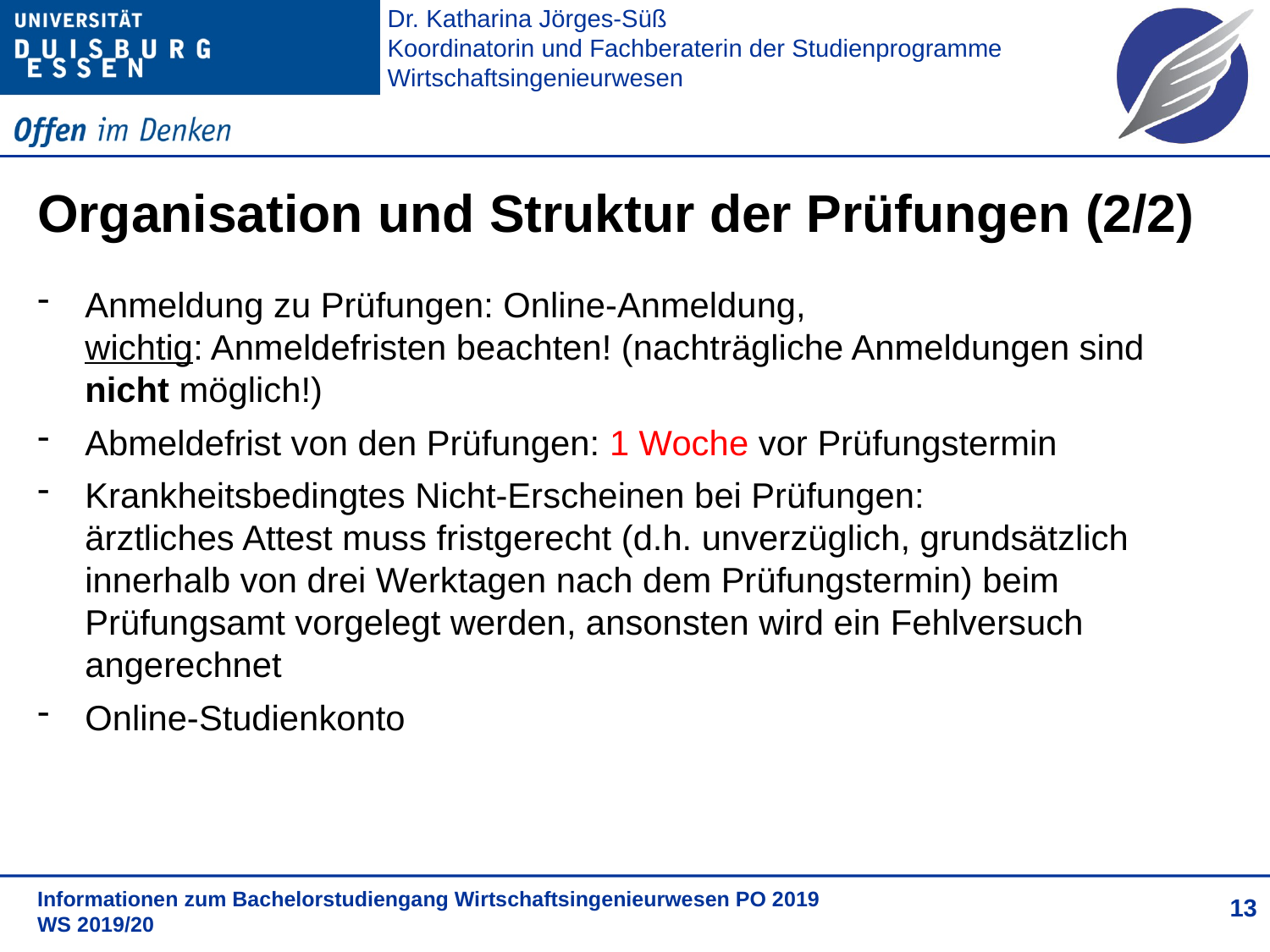

# Organisation und Struktur der Prüfungen (2/2)
Anmeldung zu Prüfungen: Online-Anmeldung,
wichtig: Anmeldefristen beachten! (nachträgliche Anmeldungen sind nicht möglich!)
Abmeldefrist von den Prüfungen: 1 Woche vor Prüfungstermin
Krankheitsbedingtes Nicht-Erscheinen bei Prüfungen:
ärztliches Attest muss fristgerecht (d.h. unverzüglich, grundsätzlich innerhalb von drei Werktagen nach dem Prüfungstermin) beim Prüfungsamt vorgelegt werden, ansonsten wird ein Fehlversuch angerechnet
Online-Studienkonto

13